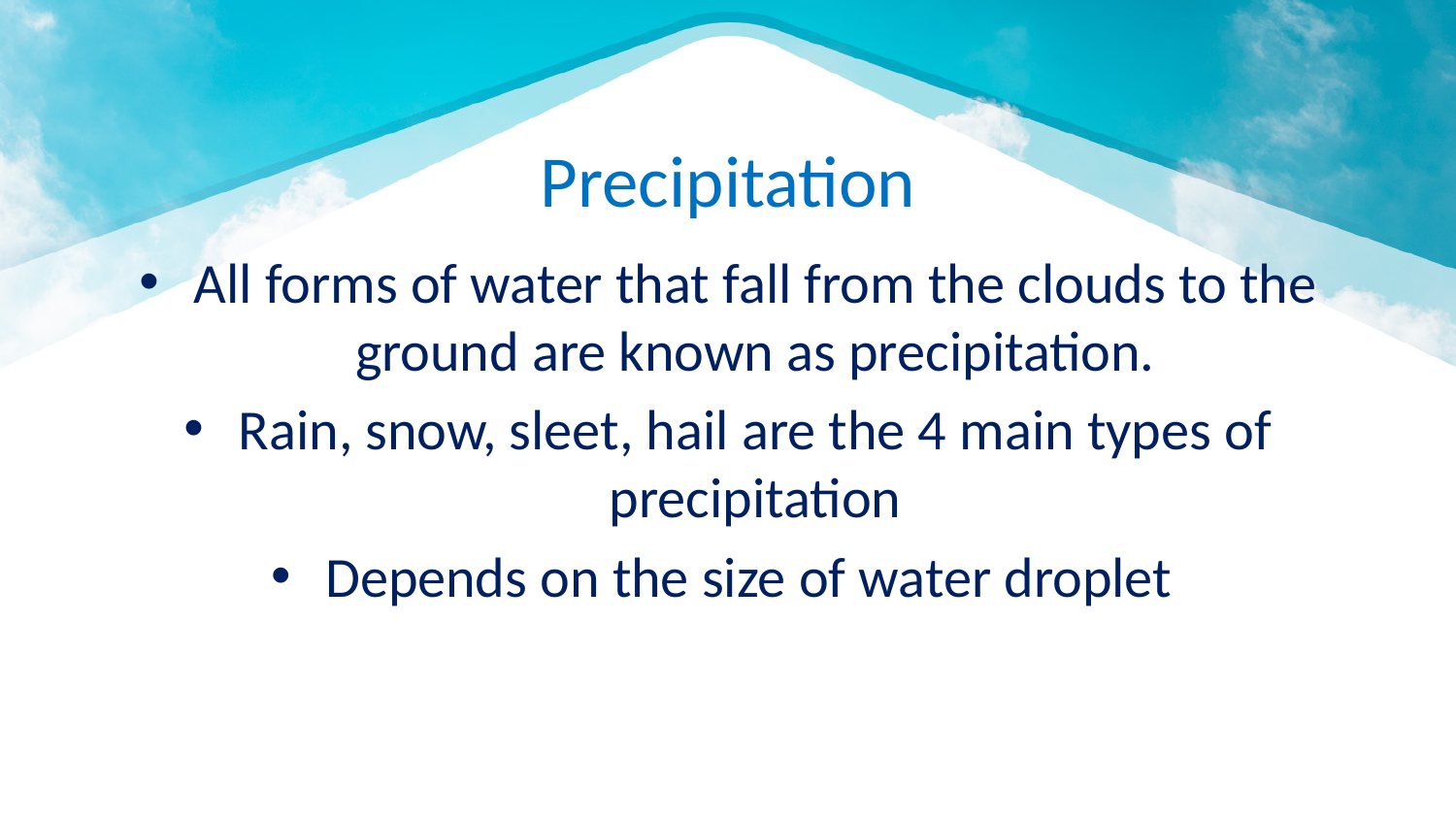

# Precipitation
All forms of water that fall from the clouds to the ground are known as precipitation.
Rain, snow, sleet, hail are the 4 main types of precipitation
Depends on the size of water droplet